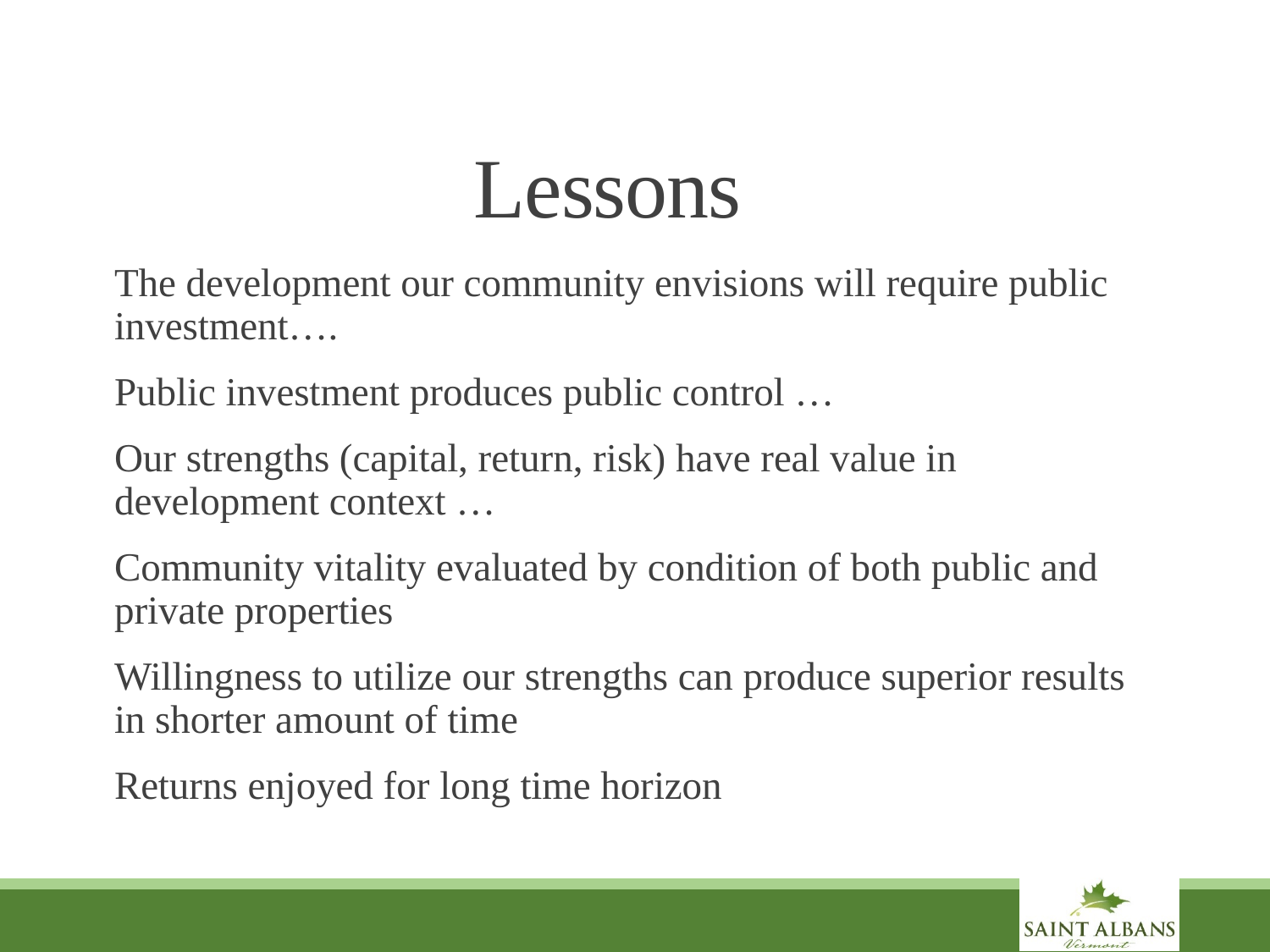

# Lessons
The development our community envisions will require public investment….
Public investment produces public control …
Our strengths (capital, return, risk) have real value in development context …
Community vitality evaluated by condition of both public and private properties
Willingness to utilize our strengths can produce superior results in shorter amount of time
Returns enjoyed for long time horizon